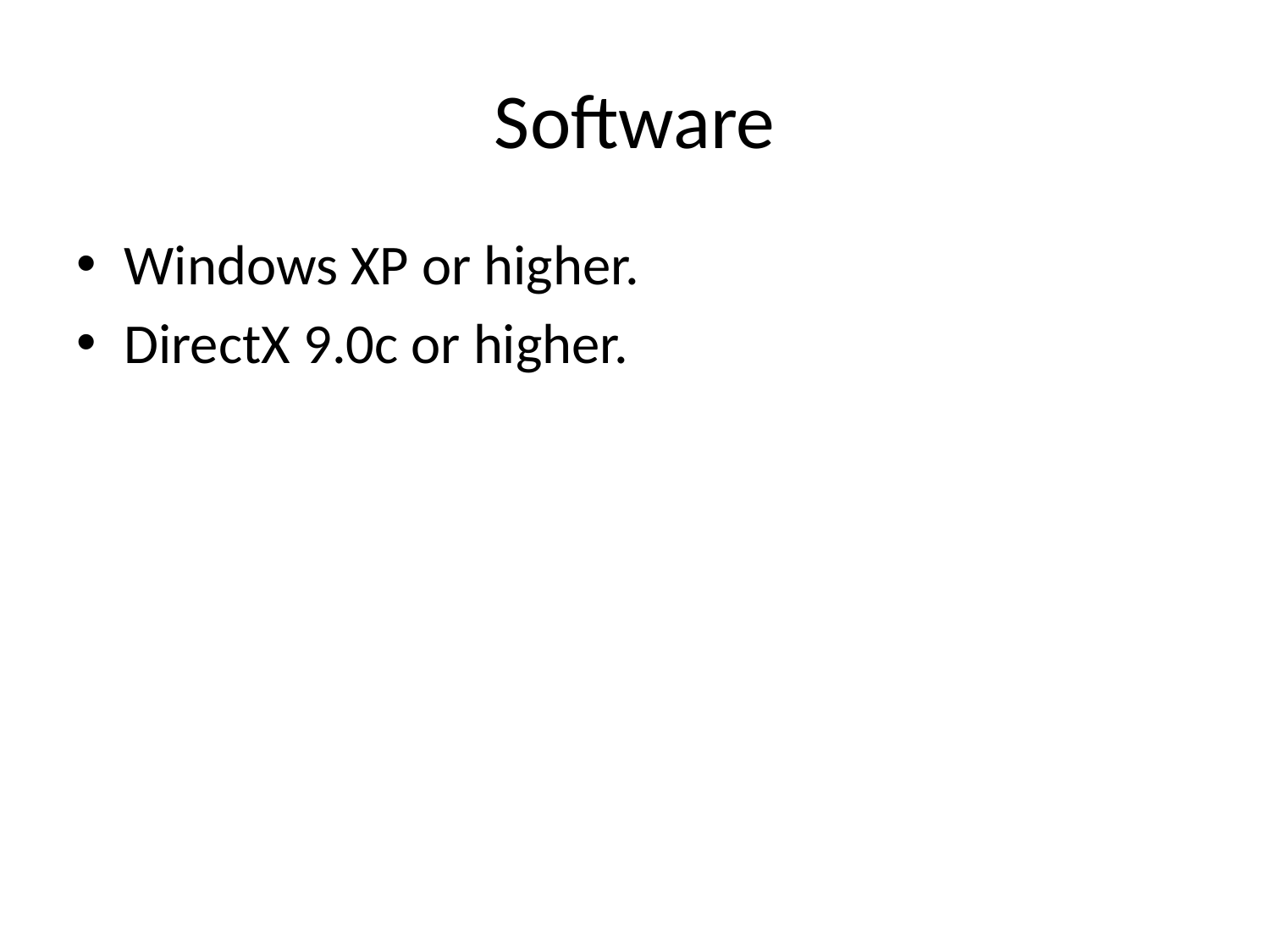

# Software
Windows XP or higher.
DirectX 9.0c or higher.